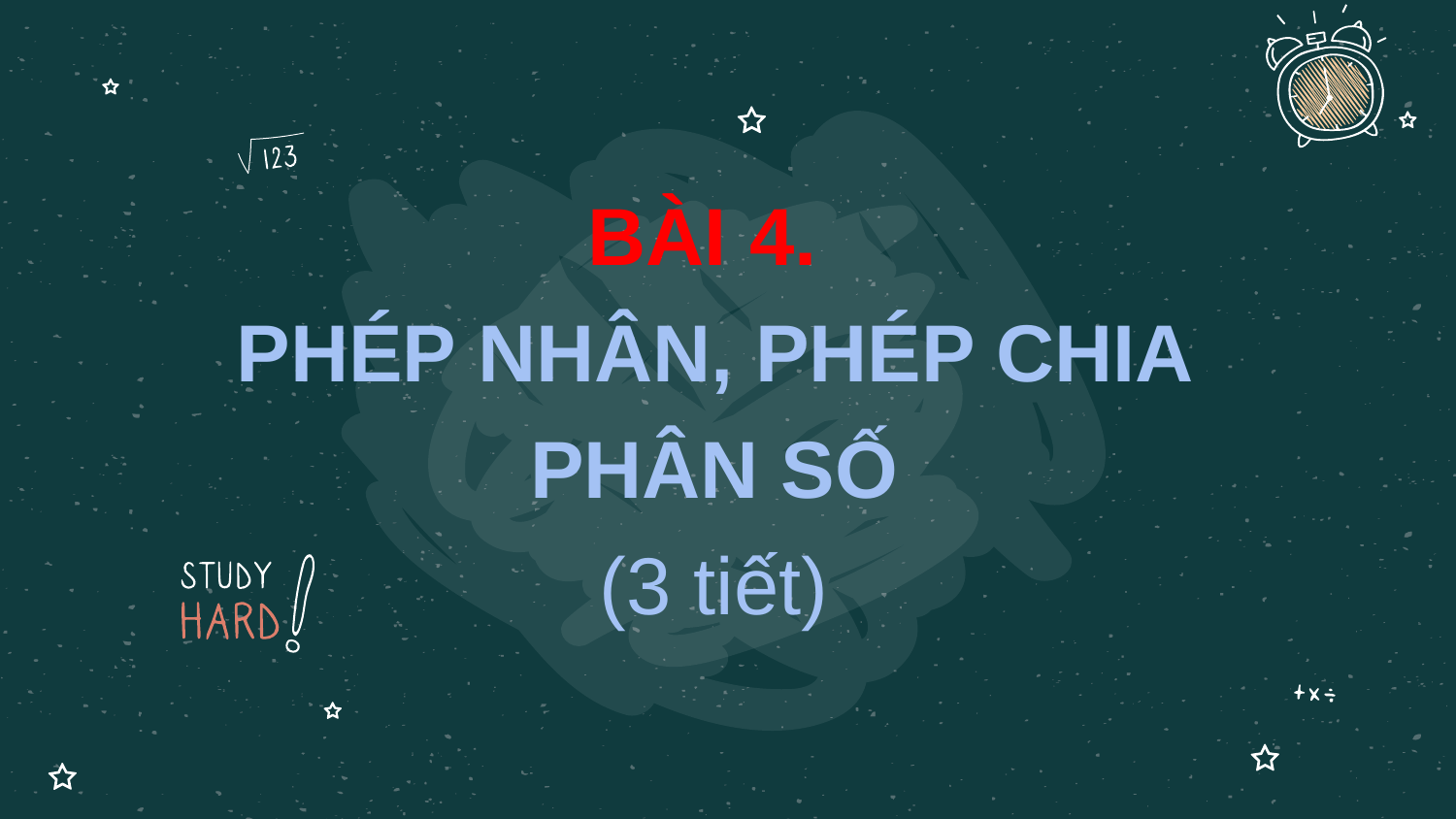

# BÀI 4. PHÉP NHÂN, PHÉP CHIA PHÂN SỐ (3 tiết)